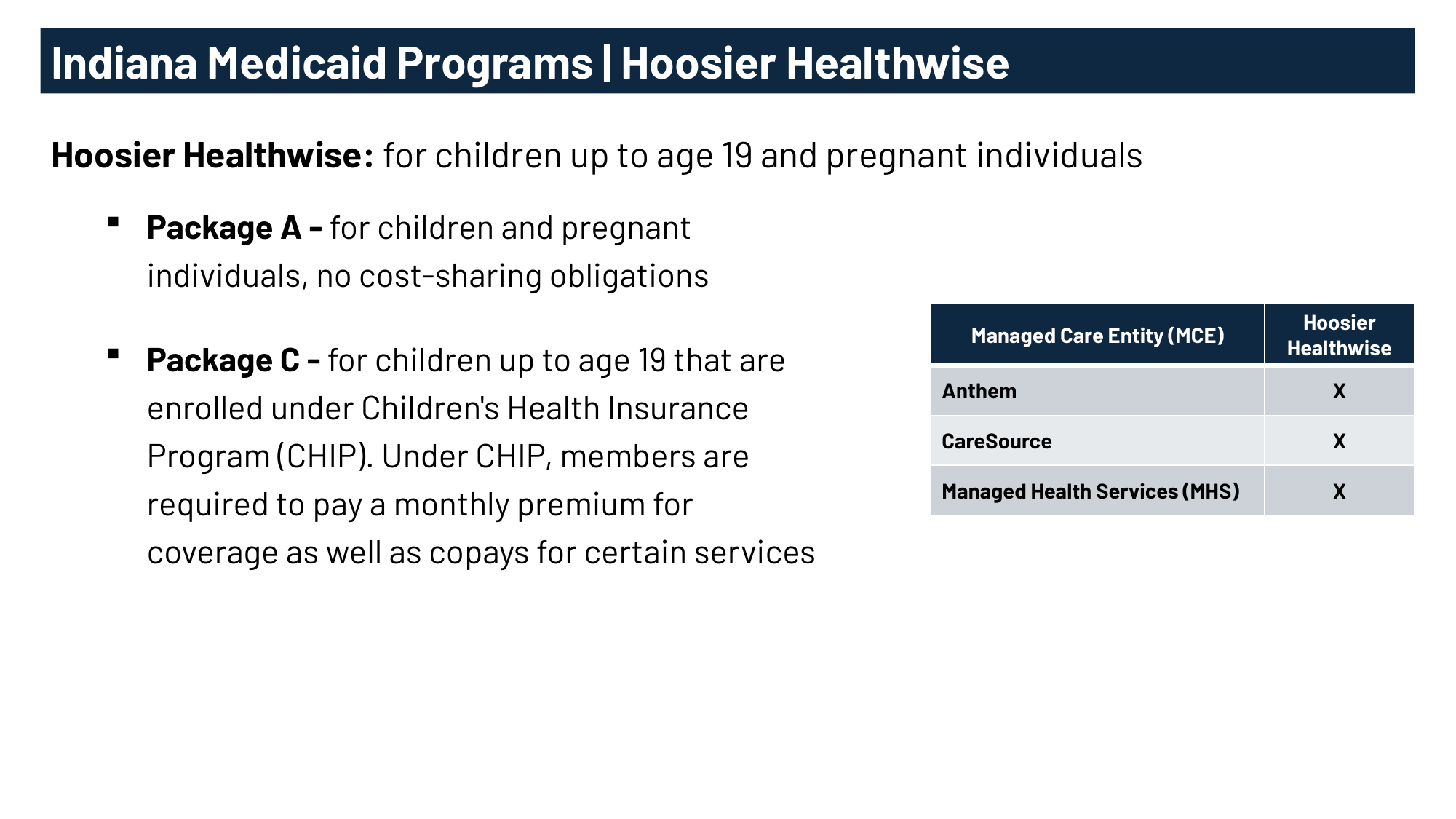

Indiana Medicaid Programs | Hoosier Healthwise
Hoosier Healthwise: for children up to age 19 and pregnant individuals
Package A - for children and pregnant individuals, no cost-sharing obligations
Package C - for children up to age 19 that are enrolled under Children's Health Insurance Program (CHIP). Under CHIP, members are required to pay a monthly premium for coverage as well as copays for certain services

| Managed Care Entity (MCE) | Hoosier Healthwise |
| --- | --- |
| Anthem | X |
| CareSource | X |
| Managed Health Services (MHS) | X |